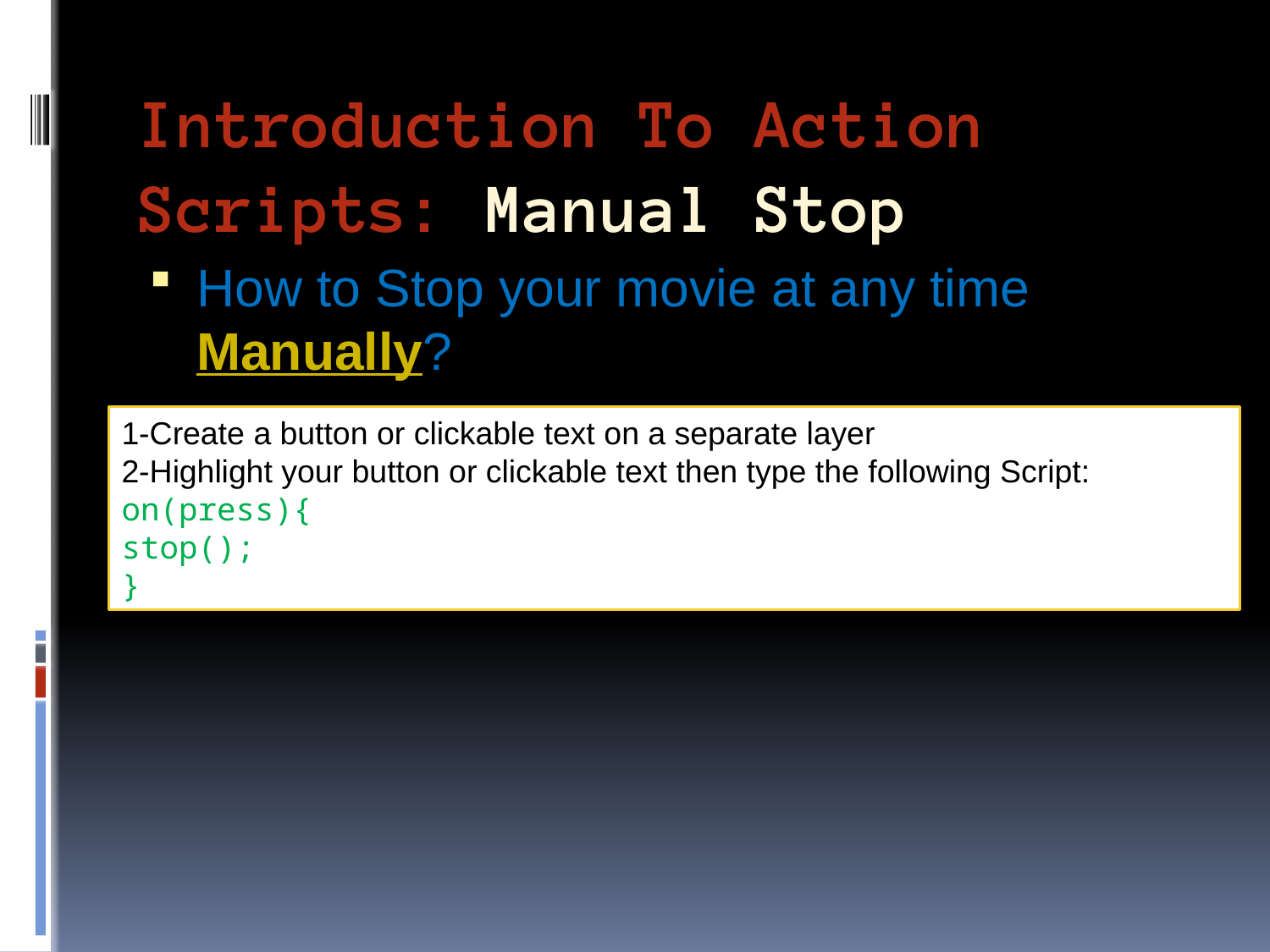

# Introduction To Action Scripts: Manual Stop
How to Stop your movie at any time Manually?

1-Create a button or clickable text on a separate layer
2-Highlight your button or clickable text then type the following Script:
on(press){
stop();
}